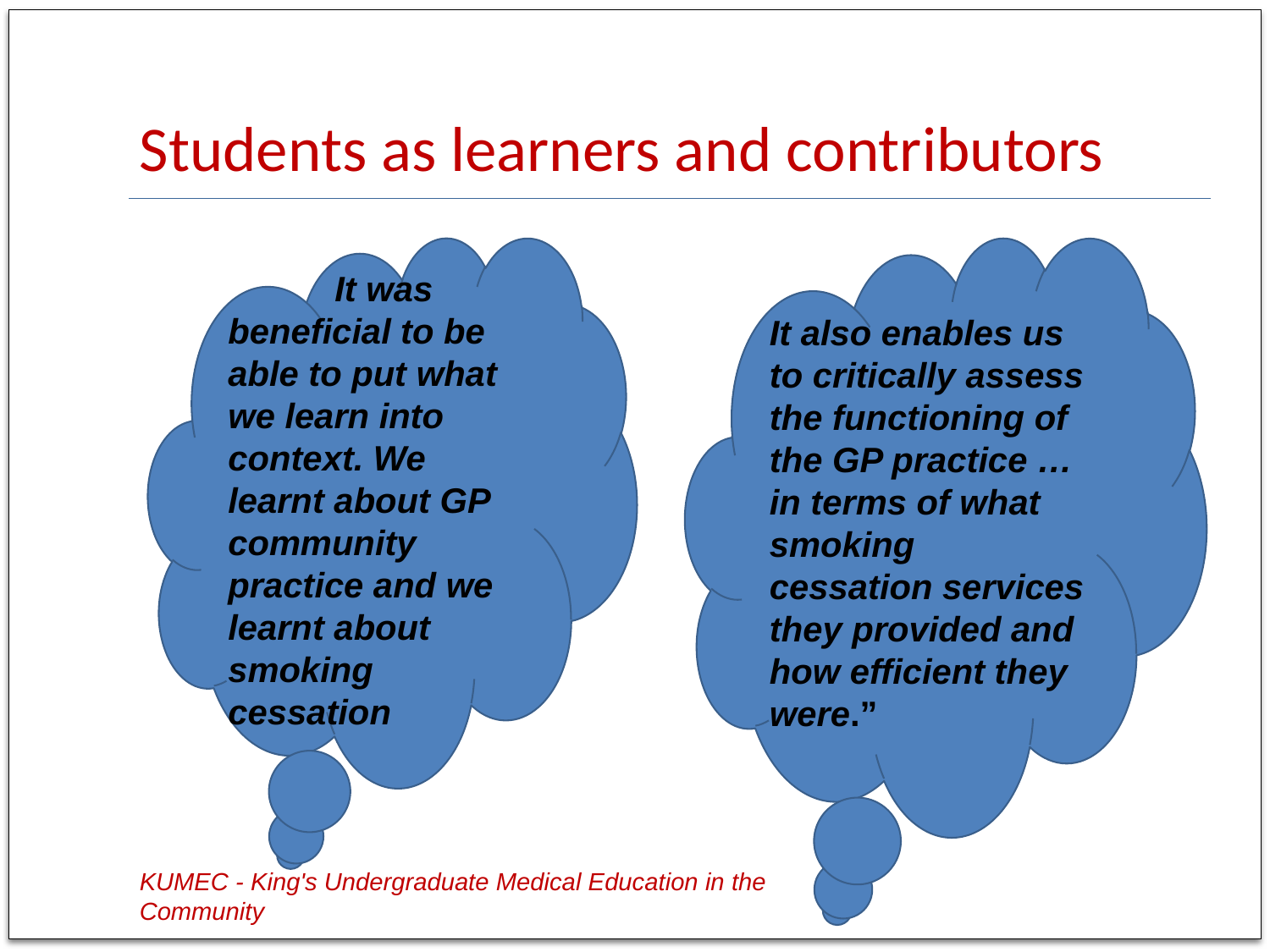

# Students as learners and contributors

            It was beneficial to be able to put what we learn into context. We learnt about GP community practice and we learnt about smoking cessation
It also enables us to critically assess the functioning of the GP practice …in terms of what smoking cessation services they provided and how efficient they were.”
KUMEC - King's Undergraduate Medical Education in the Community